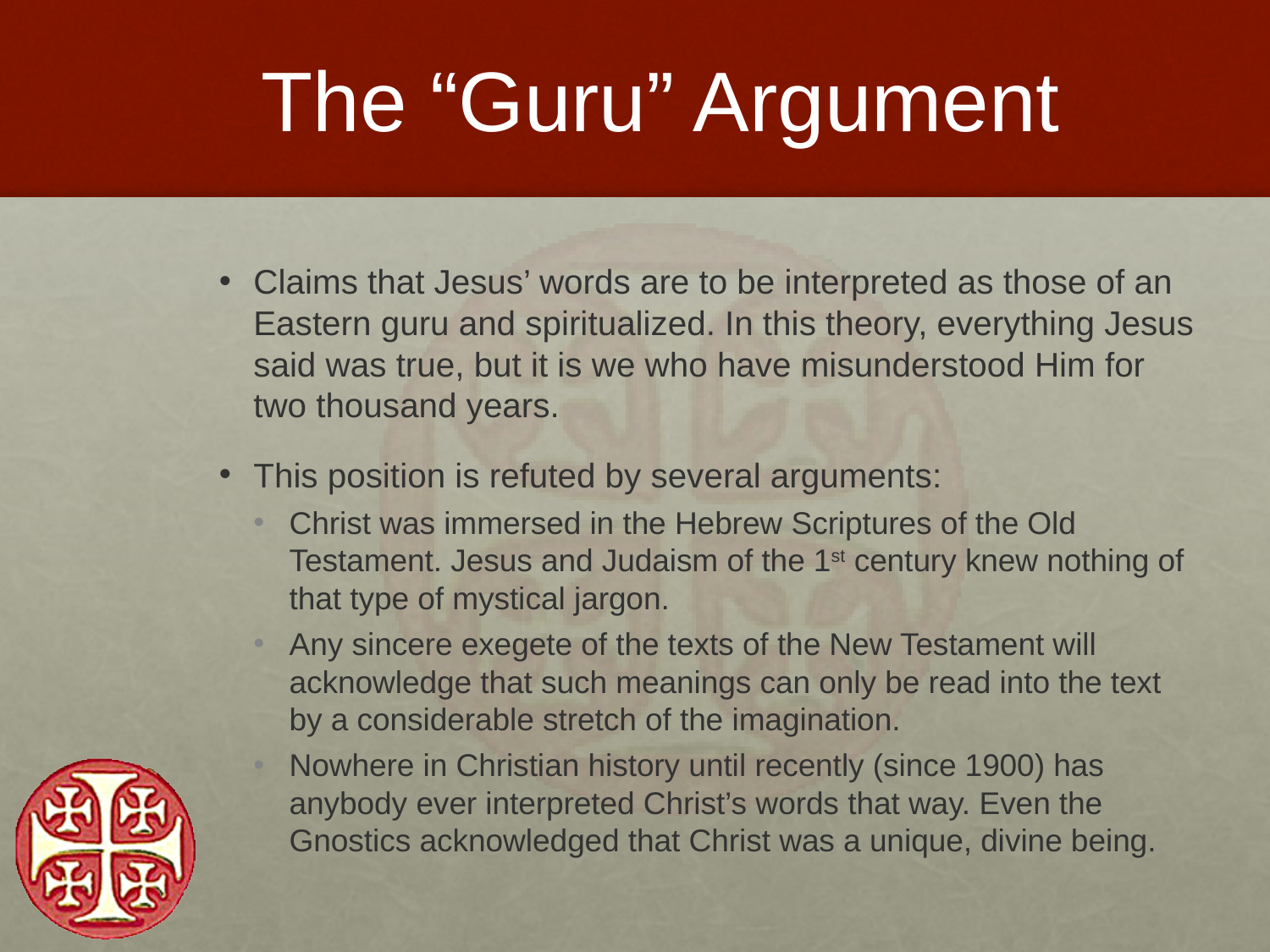

# The “Guru” Argument
Claims that Jesus’ words are to be interpreted as those of an Eastern guru and spiritualized. In this theory, everything Jesus said was true, but it is we who have misunderstood Him for two thousand years.
This position is refuted by several arguments:
Christ was immersed in the Hebrew Scriptures of the Old Testament. Jesus and Judaism of the 1st century knew nothing of that type of mystical jargon.
Any sincere exegete of the texts of the New Testament will acknowledge that such meanings can only be read into the text by a considerable stretch of the imagination.
Nowhere in Christian history until recently (since 1900) has anybody ever interpreted Christ’s words that way. Even the Gnostics acknowledged that Christ was a unique, divine being.